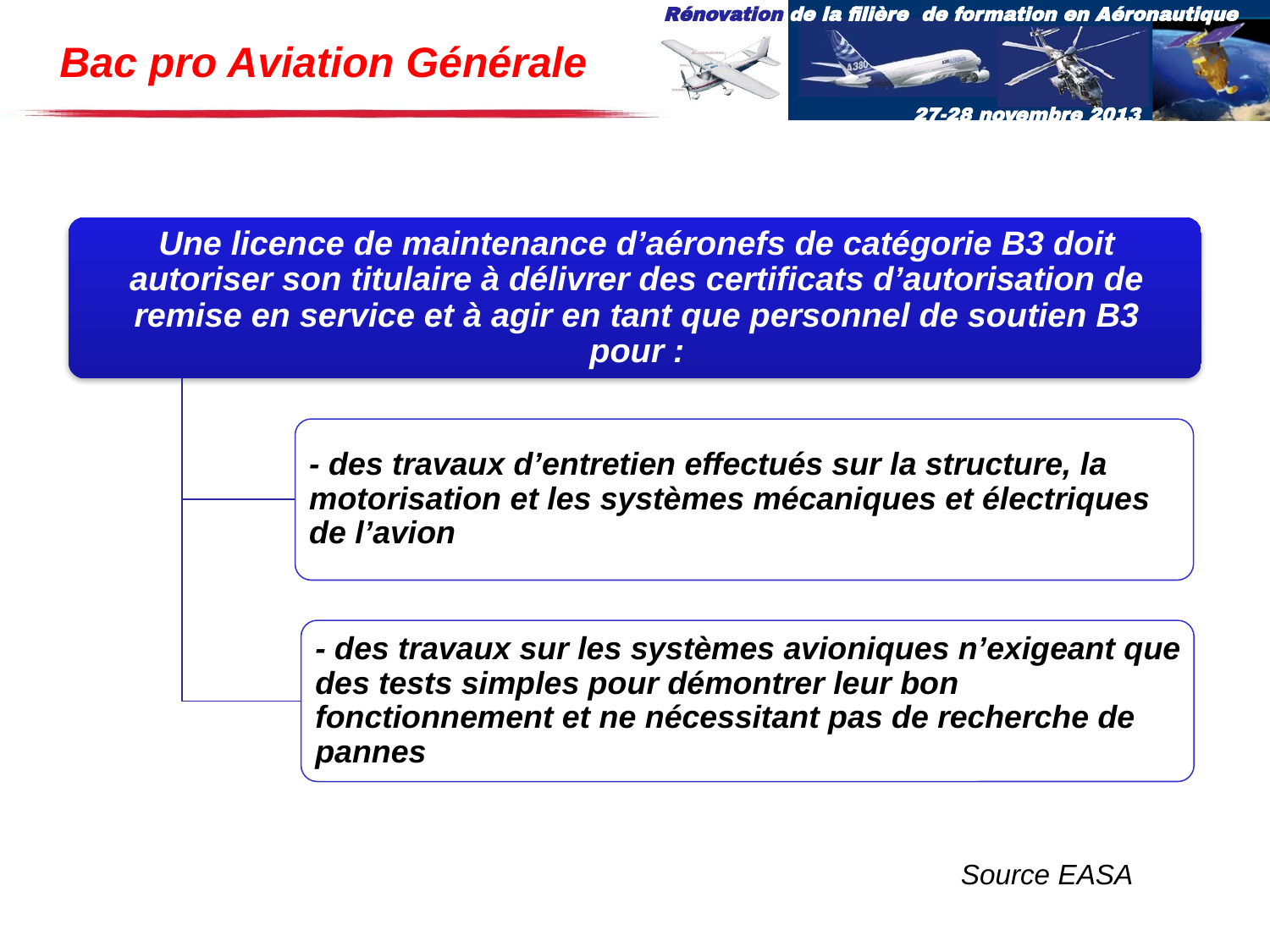

Bac pro Aviation Générale
Une licence de maintenance d’aéronefs de catégorie B3 doit autoriser son titulaire à délivrer des certificats d’autorisation de remise en service et à agir en tant que personnel de soutien B3 pour :
- des travaux d’entretien effectués sur la structure, la motorisation et les systèmes mécaniques et électriques de l’avion
- des travaux sur les systèmes avioniques n’exigeant que des tests simples pour démontrer leur bon fonctionnement et ne nécessitant pas de recherche de pannes
Source EASA